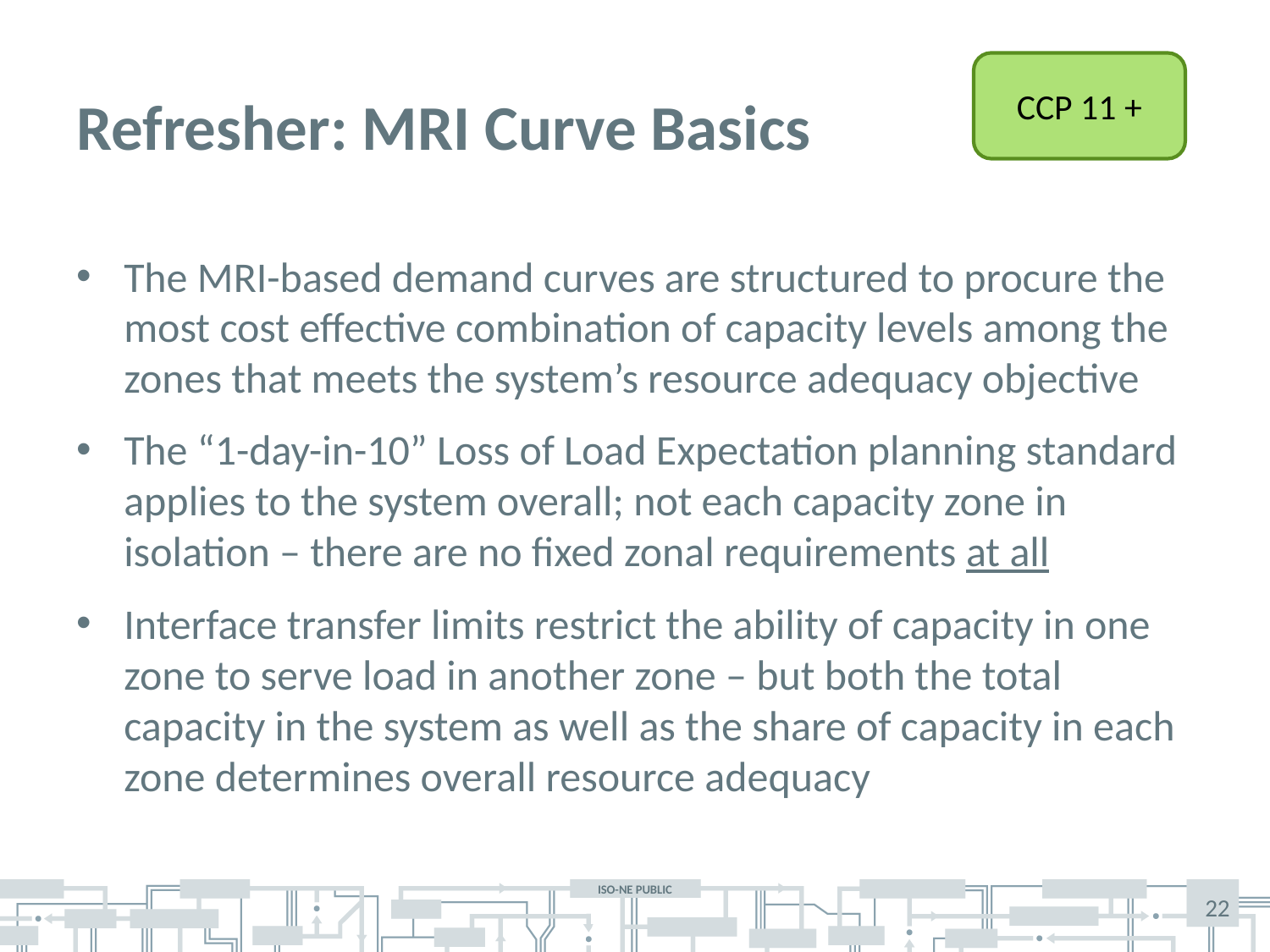

# Refresher: MRI Curve Basics
CCP 11 +
The MRI-based demand curves are structured to procure the most cost effective combination of capacity levels among the zones that meets the system’s resource adequacy objective
The “1-day-in-10” Loss of Load Expectation planning standard applies to the system overall; not each capacity zone in isolation – there are no fixed zonal requirements at all
Interface transfer limits restrict the ability of capacity in one zone to serve load in another zone – but both the total capacity in the system as well as the share of capacity in each zone determines overall resource adequacy
22